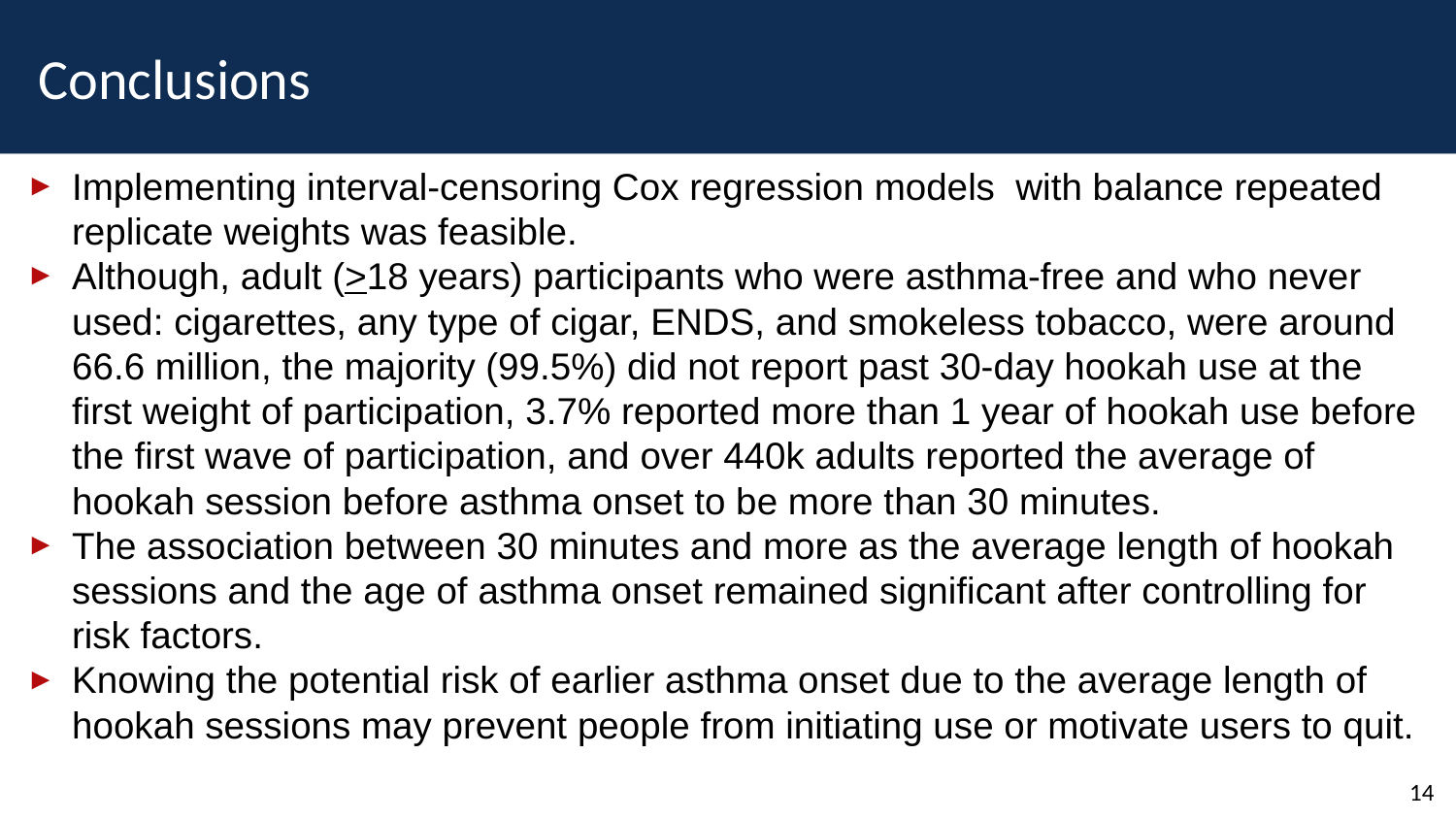

# Conclusions
Implementing interval-censoring Cox regression models  with balance repeated replicate weights was feasible.
Although, adult (>18 years) participants who were asthma-free and who never used: cigarettes, any type of cigar, ENDS, and smokeless tobacco, were around  66.6 million, the majority (99.5%) did not report past 30-day hookah use at the first weight of participation, 3.7% reported more than 1 year of hookah use before the first wave of participation, and over 440k adults reported the average of hookah session before asthma onset to be more than 30 minutes.
The association between 30 minutes and more as the average length of hookah sessions and the age of asthma onset remained significant after controlling for risk factors.
Knowing the potential risk of earlier asthma onset due to the average length of hookah sessions may prevent people from initiating use or motivate users to quit.